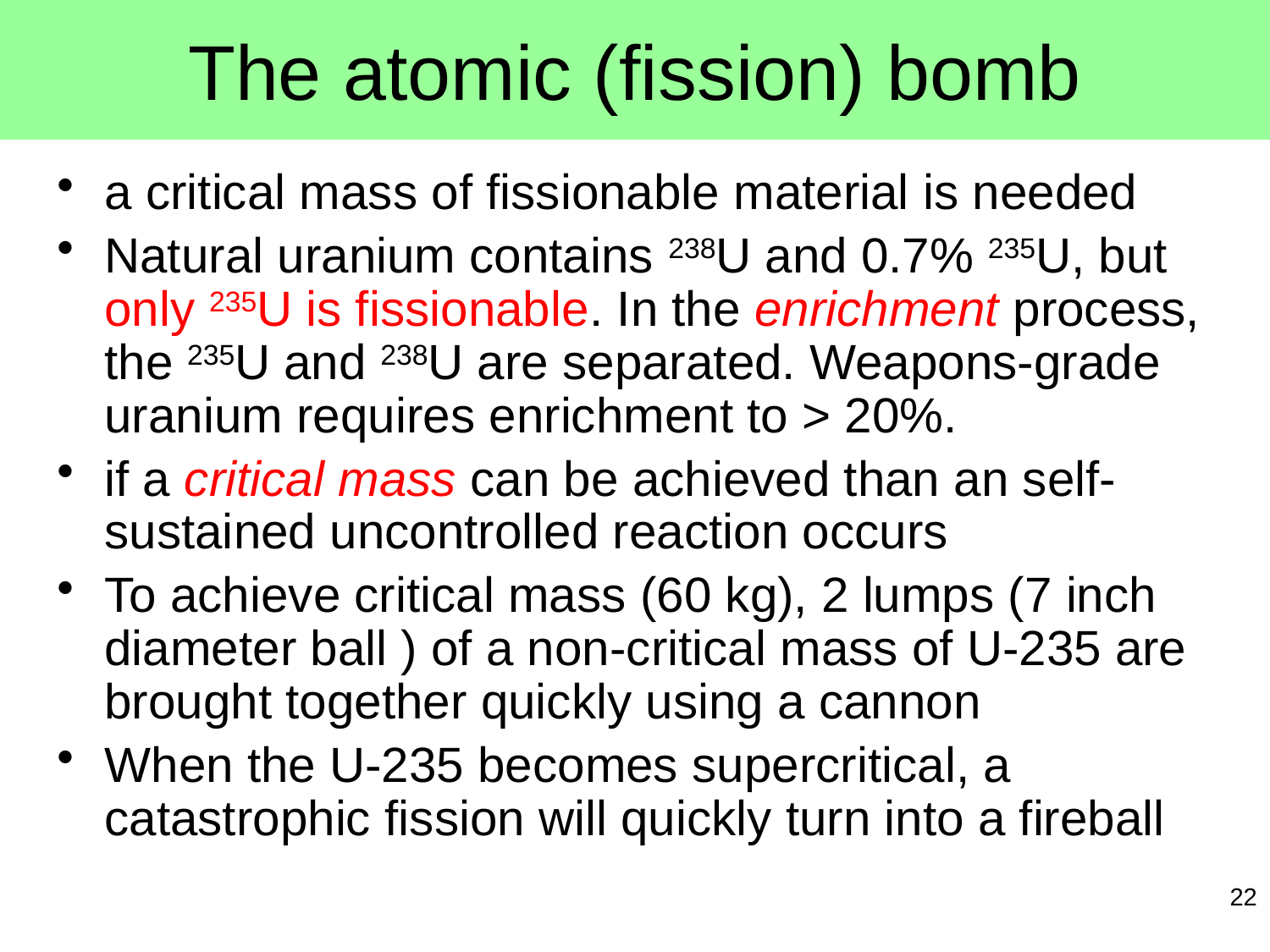

# The atomic (fission) bomb
a critical mass of fissionable material is needed
Natural uranium contains 238U and 0.7% 235U, but only 235U is fissionable. In the enrichment process, the 235U and 238U are separated. Weapons-grade uranium requires enrichment to > 20%.
if a critical mass can be achieved than an self-sustained uncontrolled reaction occurs
To achieve critical mass (60 kg), 2 lumps (7 inch diameter ball ) of a non-critical mass of U-235 are brought together quickly using a cannon
When the U-235 becomes supercritical, a catastrophic fission will quickly turn into a fireball

22